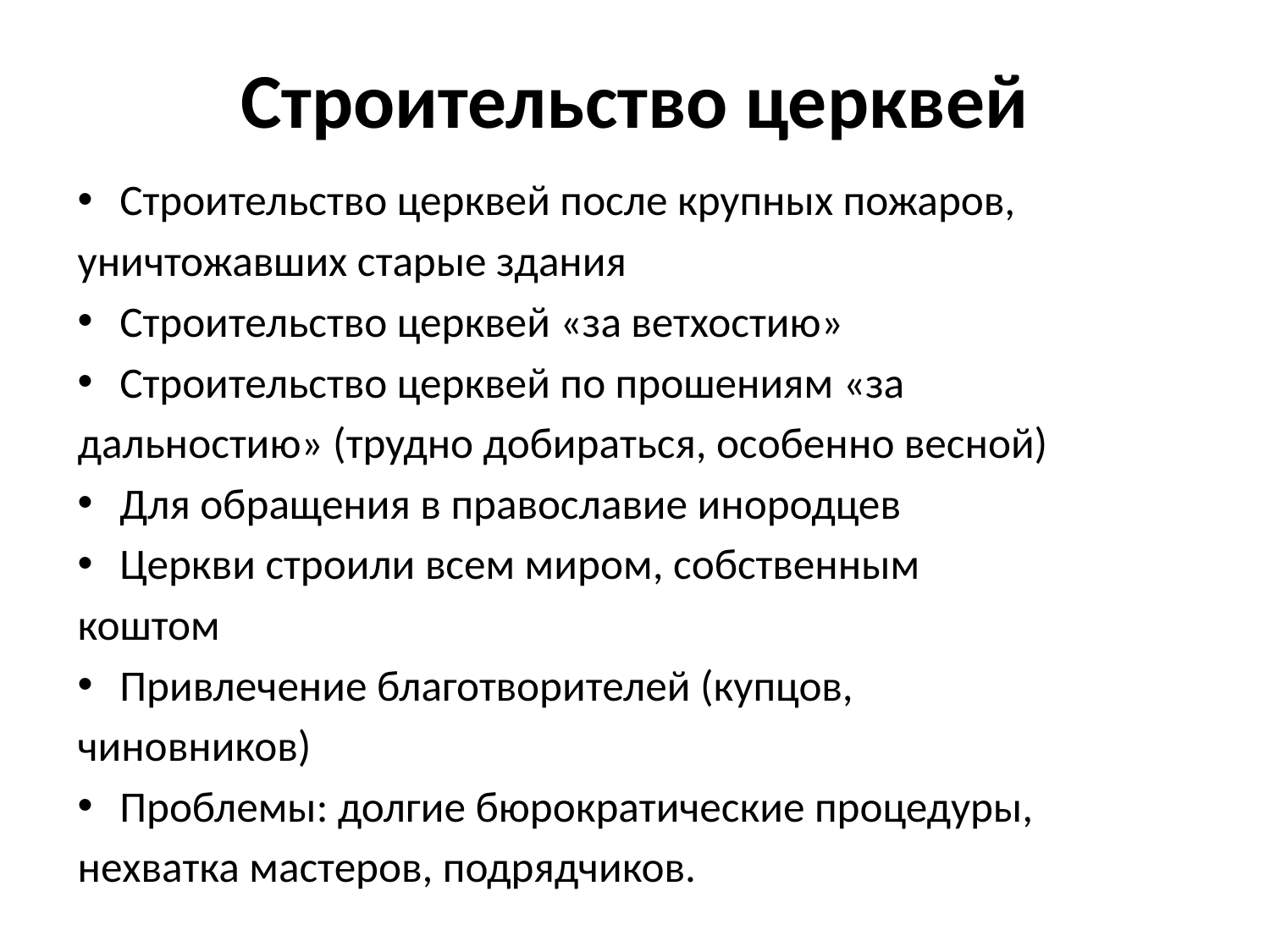

# Строительство церквей
Строительство церквей после крупных пожаров,
уничтожавших старые здания
Строительство церквей «за ветхостию»
Строительство церквей по прошениям «за
дальностию» (трудно добираться, особенно весной)
Для обращения в православие инородцев
Церкви строили всем миром, собственным
коштом
Привлечение благотворителей (купцов,
чиновников)
Проблемы: долгие бюрократические процедуры,
нехватка мастеров, подрядчиков.